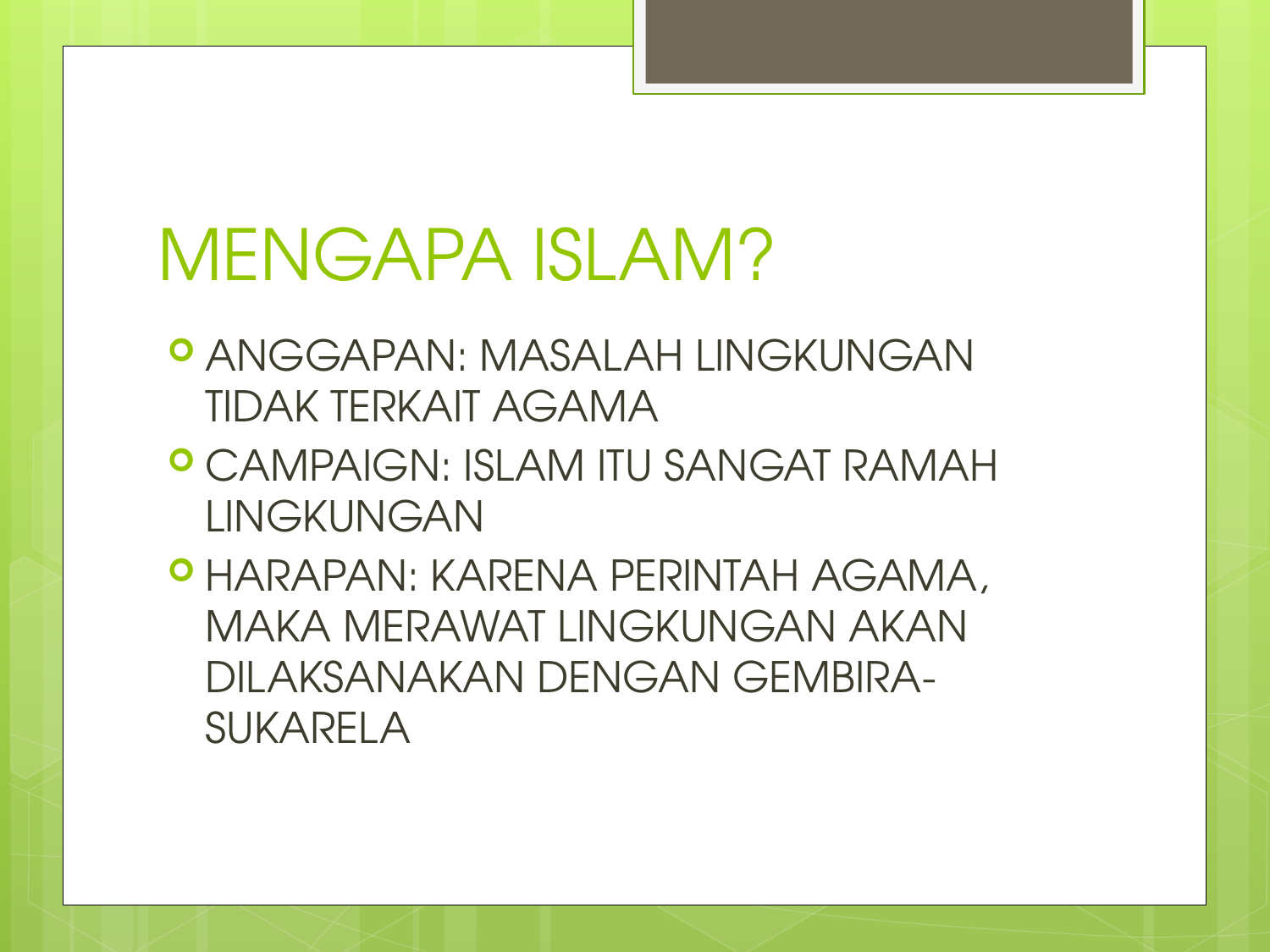

# MENGAPA ISLAM?
ANGGAPAN: MASALAH LINGKUNGAN TIDAK TERKAIT AGAMA
CAMPAIGN: ISLAM ITU SANGAT RAMAH LINGKUNGAN
HARAPAN: KARENA PERINTAH AGAMA, MAKA MERAWAT LINGKUNGAN AKAN DILAKSANAKAN DENGAN GEMBIRA-SUKARELA